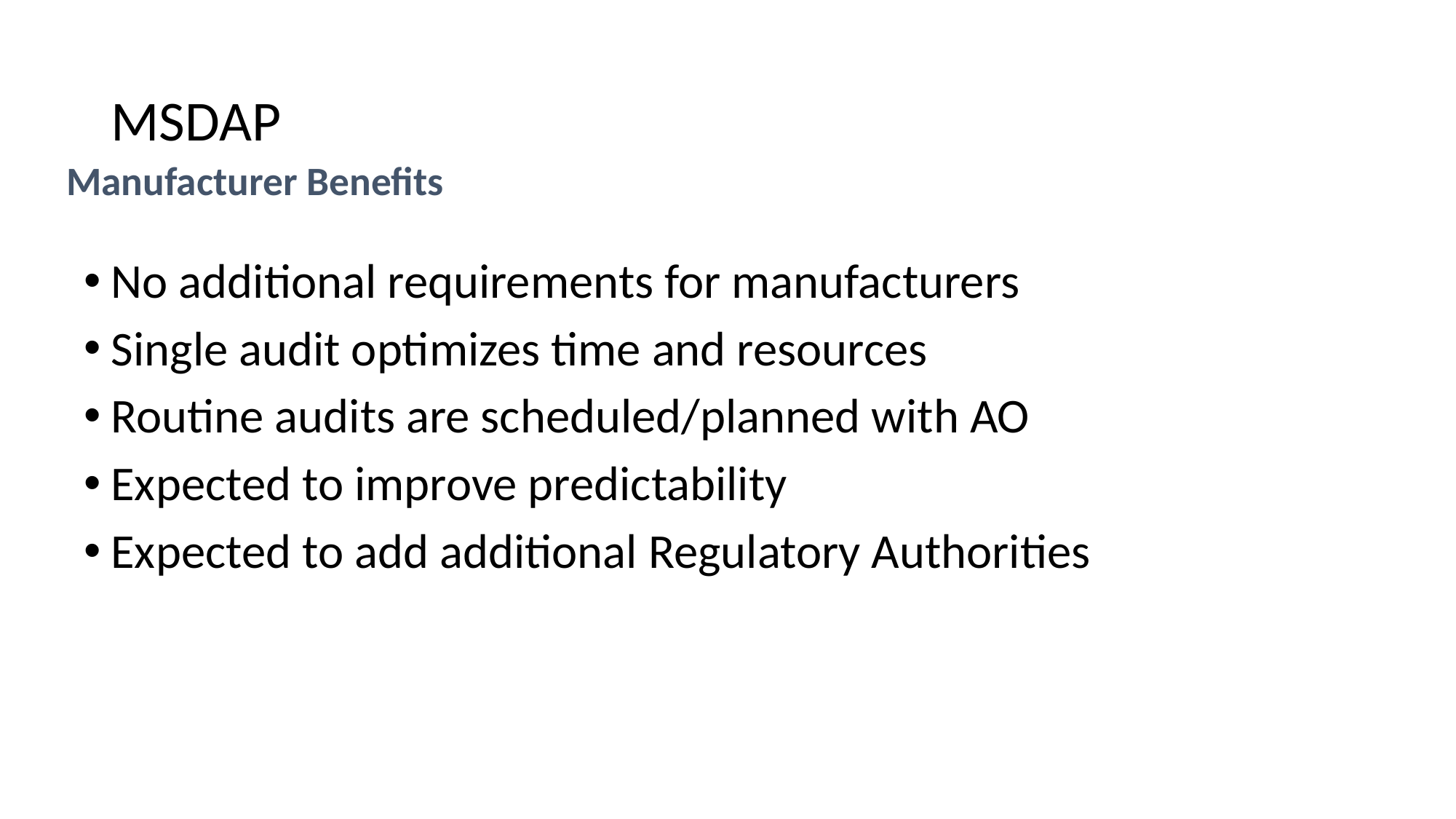

# MSDAP
Manufacturer Benefits
No additional requirements for manufacturers
Single audit optimizes time and resources
Routine audits are scheduled/planned with AO
Expected to improve predictability
Expected to add additional Regulatory Authorities